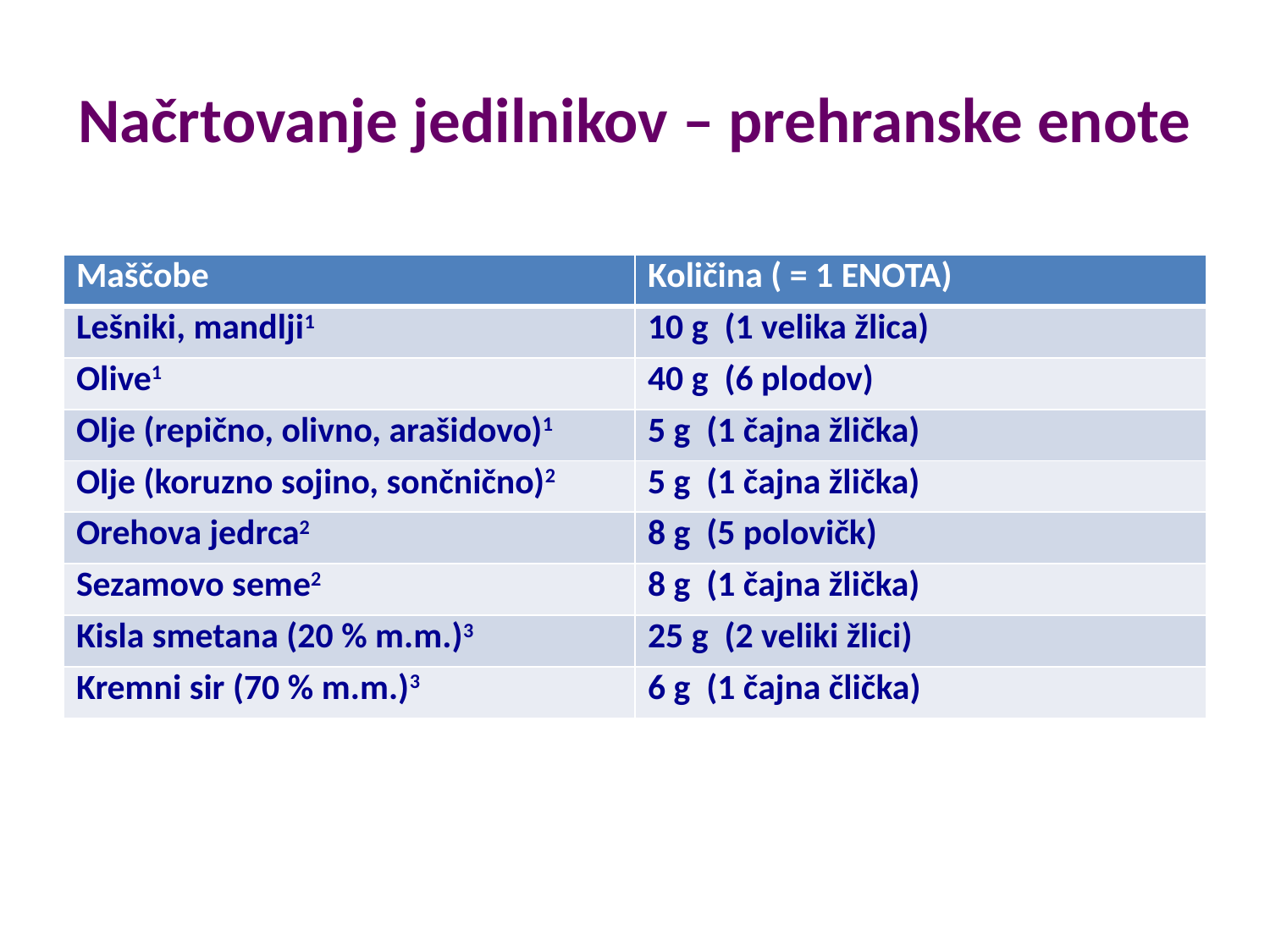

# Načrtovanje jedilnikov – prehranske enote
| Maščobe | Količina ( = 1 ENOTA) |
| --- | --- |
| Lešniki, mandlji1 | 10 g (1 velika žlica) |
| Olive1 | 40 g (6 plodov) |
| Olje (repično, olivno, arašidovo)1 | 5 g (1 čajna žlička) |
| Olje (koruzno sojino, sončnično)2 | 5 g (1 čajna žlička) |
| Orehova jedrca2 | 8 g (5 polovičk) |
| Sezamovo seme2 | 8 g (1 čajna žlička) |
| Kisla smetana (20 % m.m.)3 | 25 g (2 veliki žlici) |
| Kremni sir (70 % m.m.)3 | 6 g (1 čajna člička) |